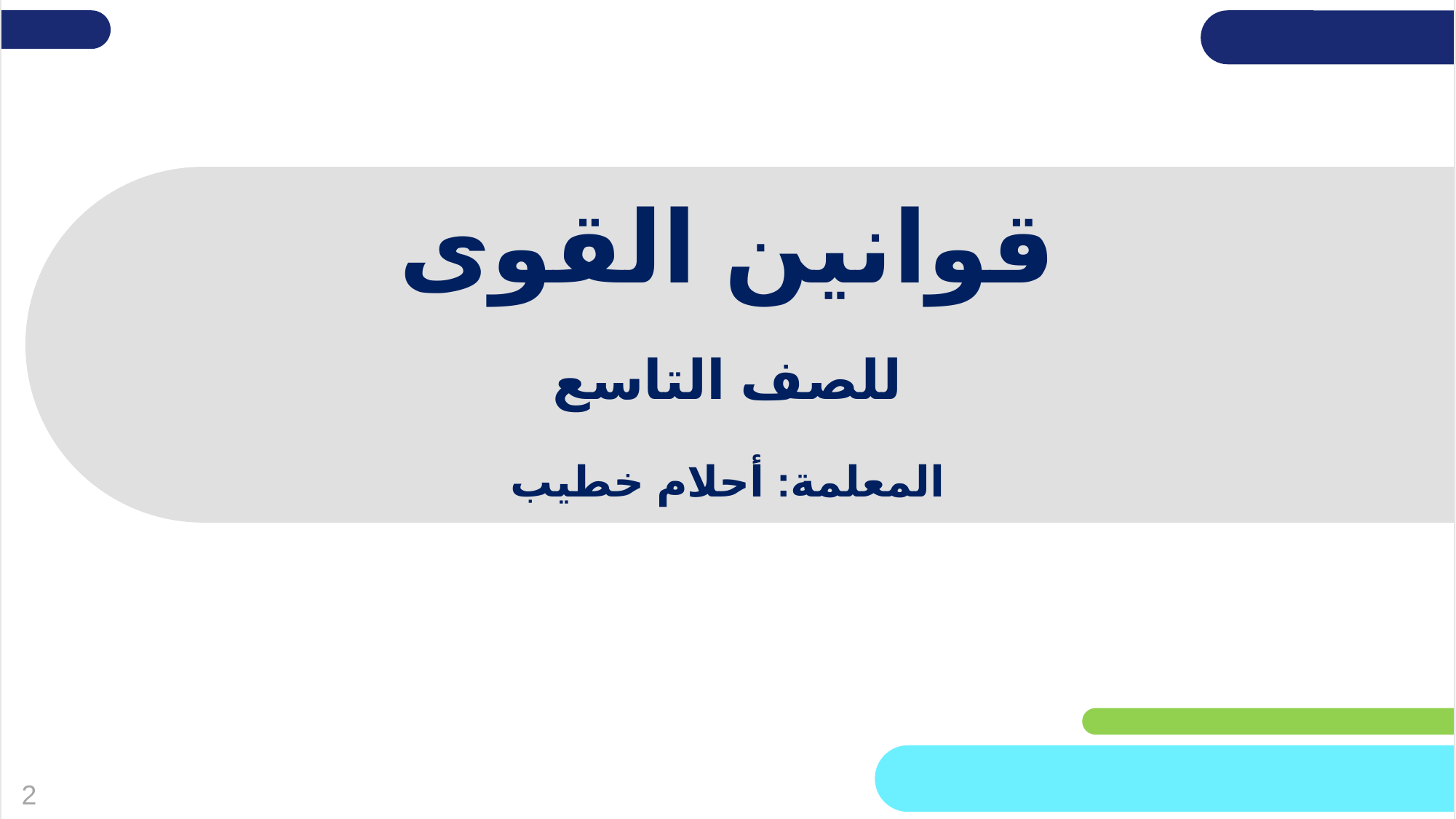

שקופית זו היא חובה
# قوانين القوى
יש לכתוב את שם השיעור, המקצוע ושם המורה בשפה הערבית (ניתן להוסיף את הטקסט גם בשפה העברית אם תעדיפו)

(אין צורך להשאיר את הכיתובים "שם השיעור" , "המקצוע", מחקו אותם וכתבו רק את הפרטים עצמם).

للصف التاسع
المعلمة: أحلام خطيب